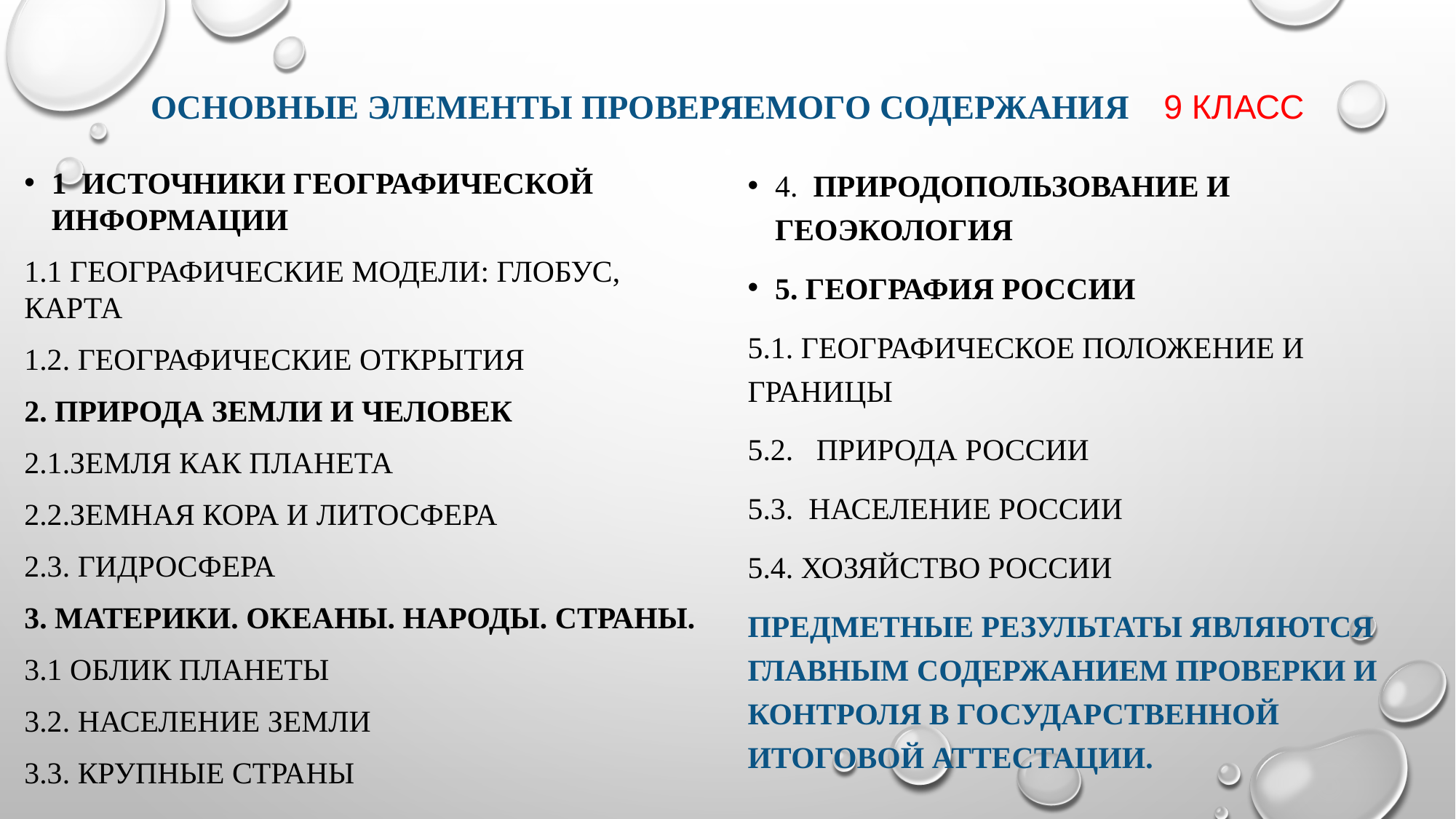

# Основные элементы проверяемого содержания    9 класс
4.  Природопользование и геоэкология
5. География России
5.1. Географическое положение и границы
5.2.   Природа России
5.3.  Население России
5.4. Хозяйство России
Предметные результаты являются главным содержанием проверки и контроля в государственной итоговой аттестации.
1  Источники географической информации
1.1 Географические модели: глобус, карта
1.2. Географические открытия
2. Природа Земли и человек
2.1.Земля как планета
2.2.Земная кора и литосфера
2.3. Гидросфера
3. Материки. Океаны. Народы. Страны.
3.1 Облик планеты
3.2. Население Земли
3.3. Крупные страны